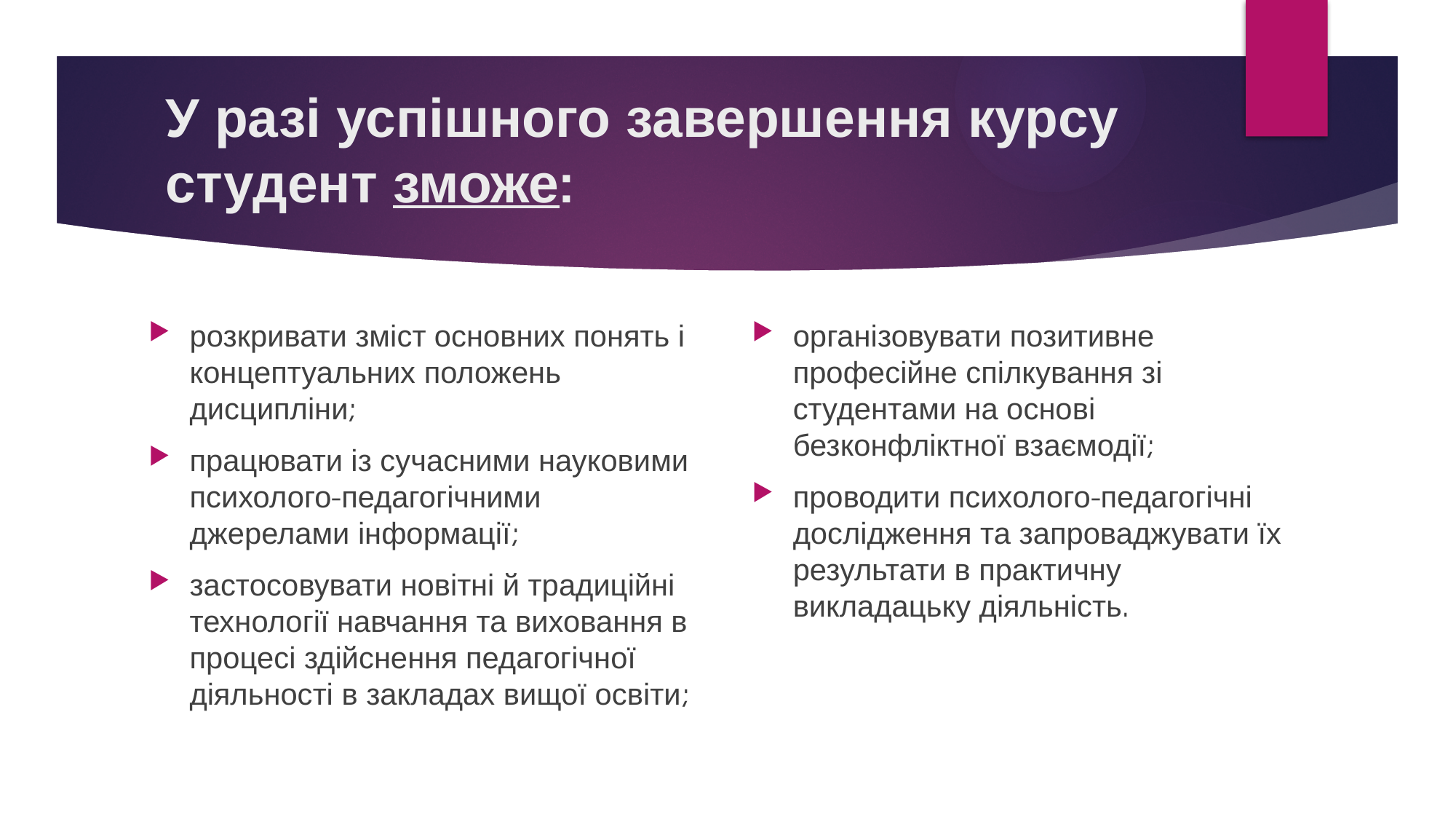

# У разі успішного завершення курсу студент зможе:
розкривати зміст основних понять і концептуальних положень дисципліни;
працювати із сучасними науковими психолого-педагогічними джерелами інформації;
застосовувати новітні й традиційні технології навчання та виховання в процесі здійснення педагогічної діяльності в закладах вищої освіти;

організовувати позитивне професійне спілкування зі студентами на основі безконфліктної взаємодії;
проводити психолого-педагогічні дослідження та запроваджувати їх результати в практичну викладацьку діяльність.